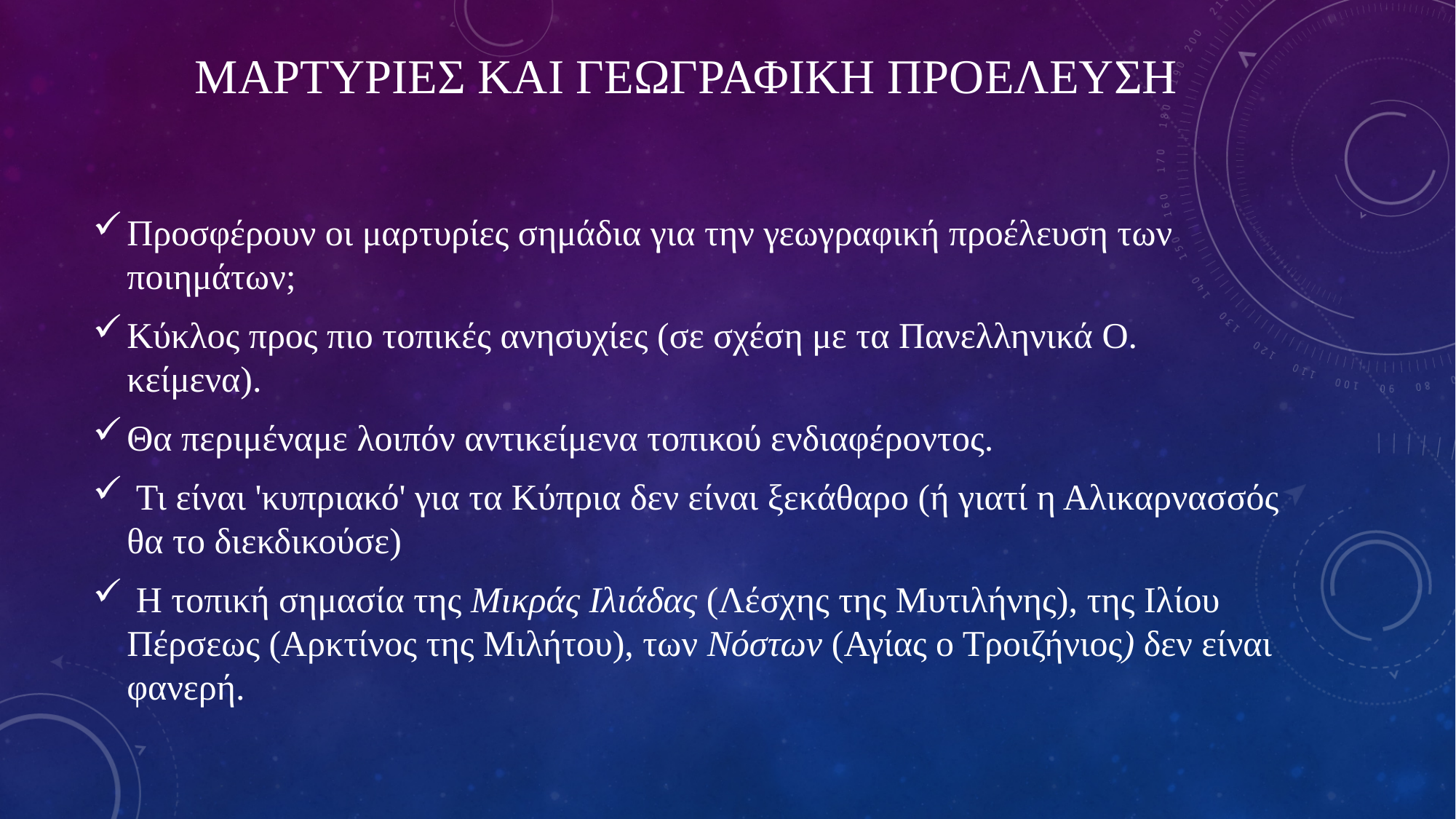

# ΜΑΡΤΥΡΙΕΣ ΚΑΙ ΓΕΩΓΡΑΦΙΚΗ ΠΡΟΕΛΕΥΣΗ
Προσφέρουν οι μαρτυρίες σημάδια για την γεωγραφική προέλευση των ποιημάτων;
Κύκλος προς πιο τοπικές ανησυχίες (σε σχέση με τα Πανελληνικά Ο. κείμενα).
Θα περιμέναμε λοιπόν αντικείμενα τοπικού ενδιαφέροντος.
 Τι είναι 'κυπριακό' για τα Κύπρια δεν είναι ξεκάθαρο (ή γιατί η Αλικαρνασσός θα το διεκδικούσε)
 Η τοπική σημασία της Μικράς Ιλιάδας (Λέσχης της Μυτιλήνης), της Ιλίου Πέρσεως (Αρκτίνος της Μιλήτου), των Νόστων (Αγίας ο Τροιζήνιος) δεν είναι φανερή.